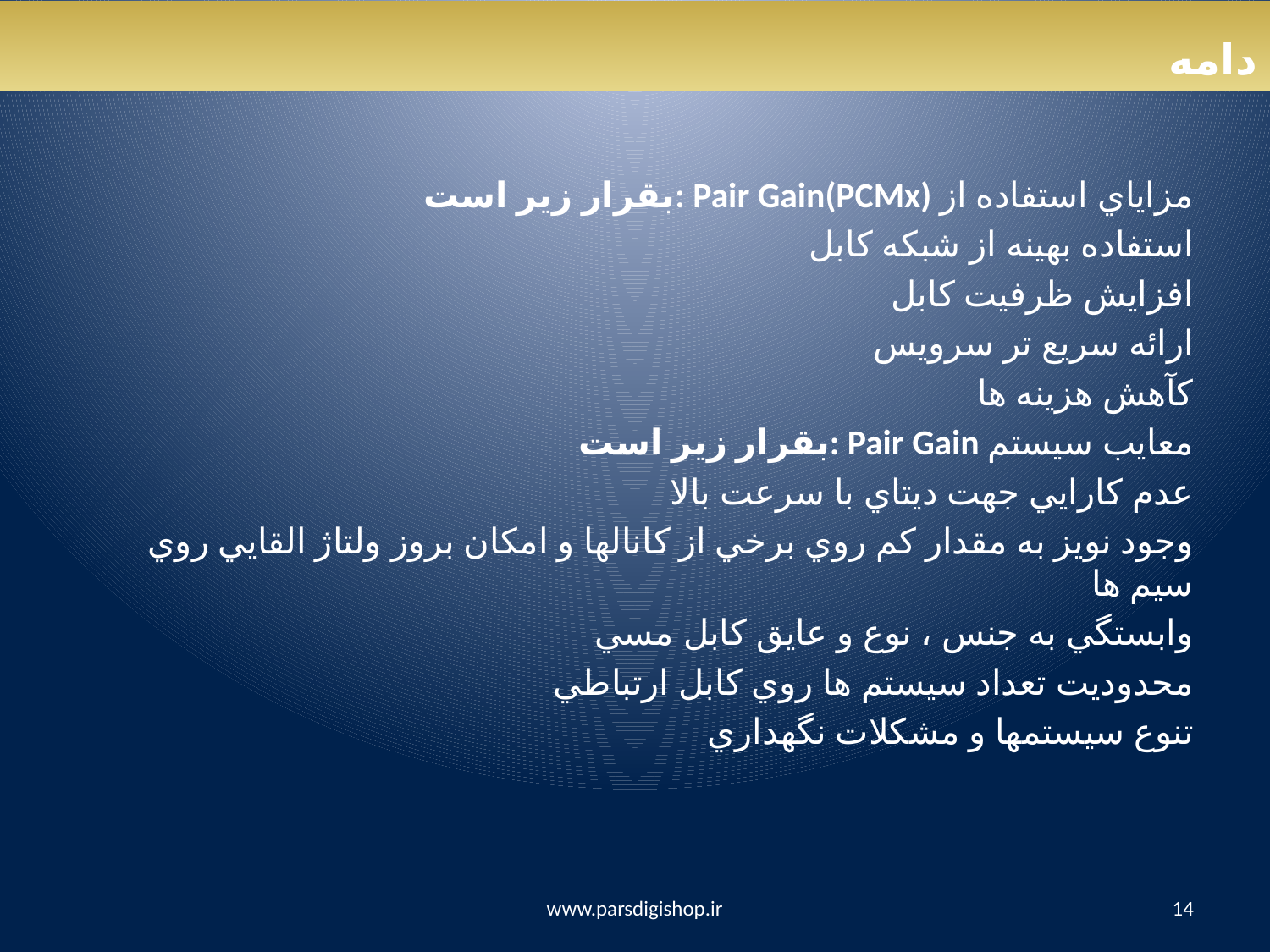

دامه
#
بقرار زير است: Pair Gain(PCMx) مزاياي استفاده از
استفاده بهينه از شبكه کابل
افزايش ظرفيت کابل
ارائه سريع تر سرويس
کآهش هزينه ها
بقرار زير است: Pair Gain معايب سيستم
عدم کارايي جهت ديتاي با سرعت بالا
وجود نويز به مقدار کم روي برخي از کانالها و امکان بروز ولتاژ القايي روي سيم ها
وابستگي به جنس ، نوع و عايق کابل مسي
محدوديت تعداد سيستم ها روي کابل ارتباطي
تنوع سيستمها و مشکلات نگهداري
www.parsdigishop.ir
14